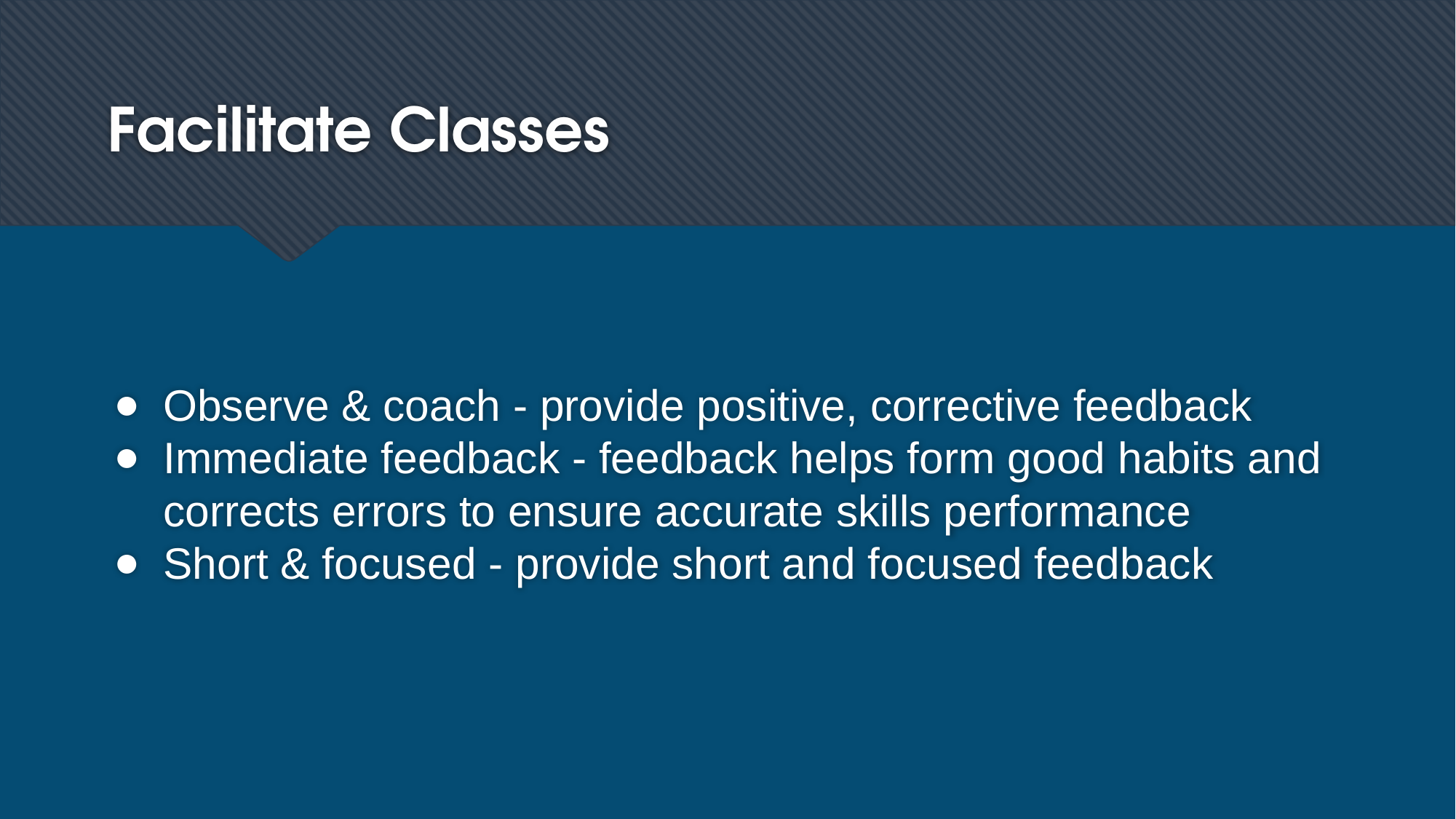

# Facilitate Classes
Observe & coach - provide positive, corrective feedback
Immediate feedback - feedback helps form good habits and corrects errors to ensure accurate skills performance
Short & focused - provide short and focused feedback